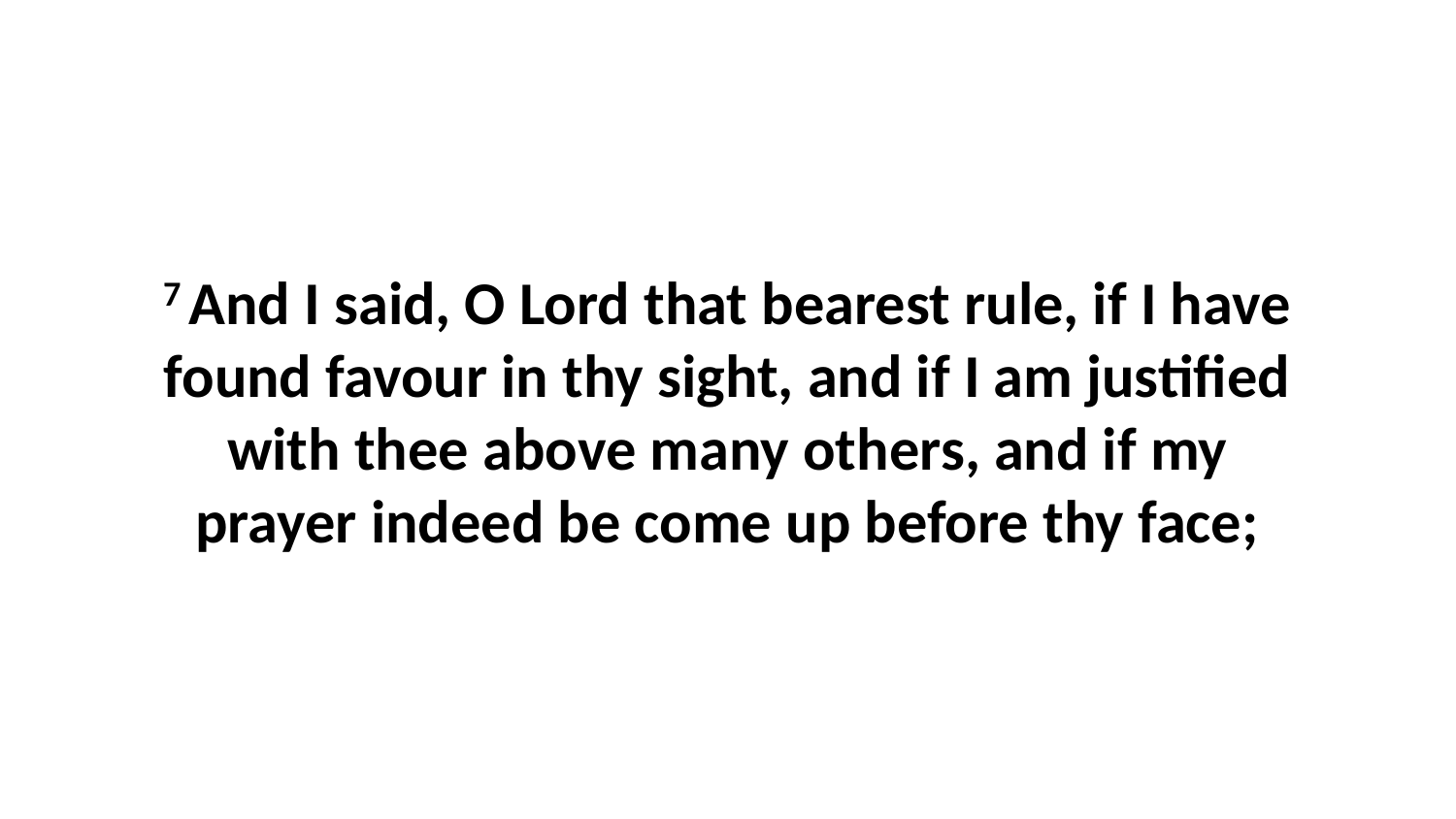

7 And I said, O Lord that bearest rule, if I have found favour in thy sight, and if I am justified with thee above many others, and if my prayer indeed be come up before thy face;